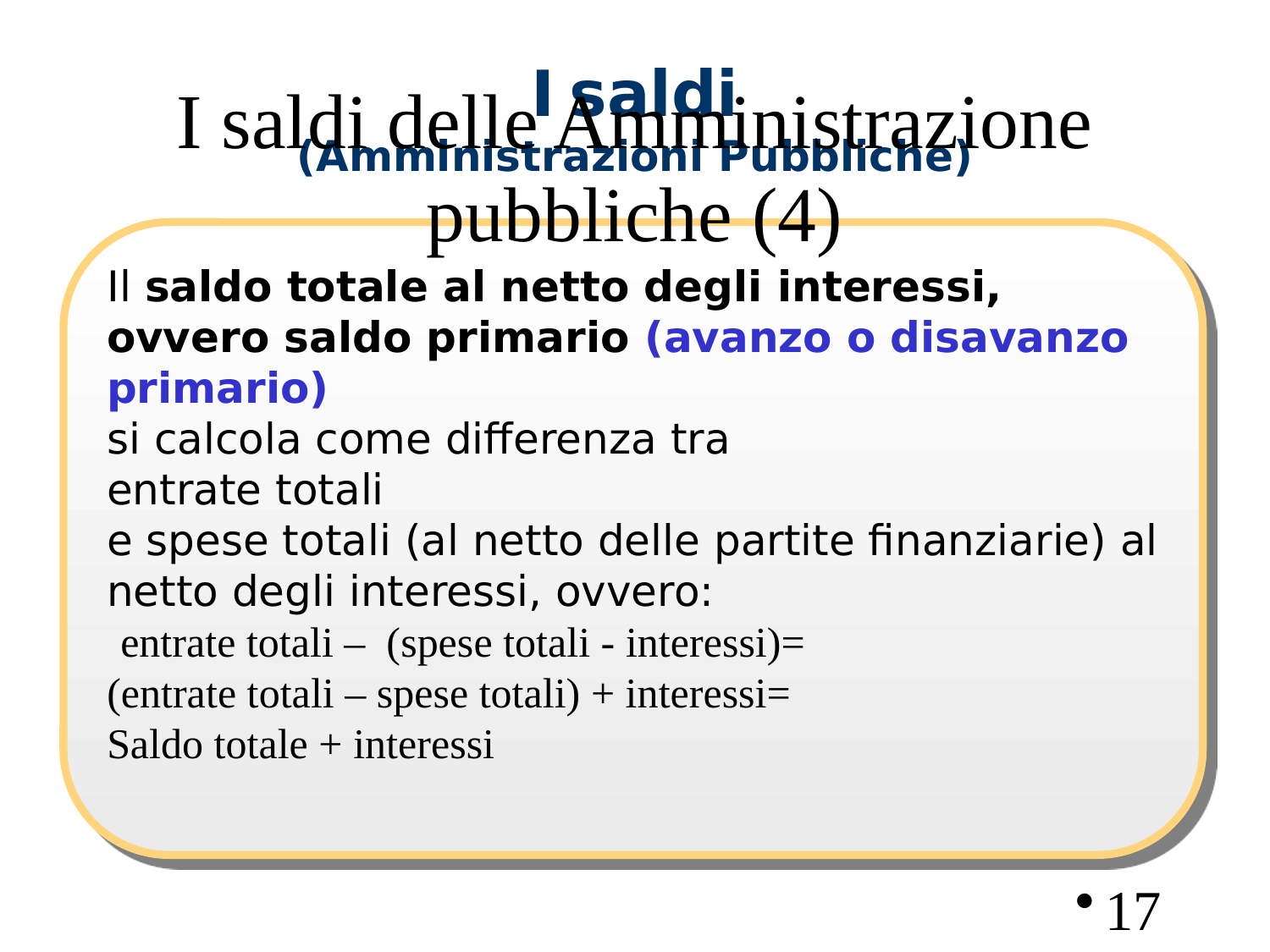

I saldi
(Amministrazioni Pubbliche)
# I saldi delle Amministrazione pubbliche (4)
Il saldo totale al netto degli interessi, ovvero saldo primario (avanzo o disavanzo primario)
si calcola come differenza tra
entrate totali
e spese totali (al netto delle partite finanziarie) al netto degli interessi, ovvero:
 entrate totali –  (spese totali - interessi)=
(entrate totali – spese totali) + interessi=
Saldo totale + interessi

17